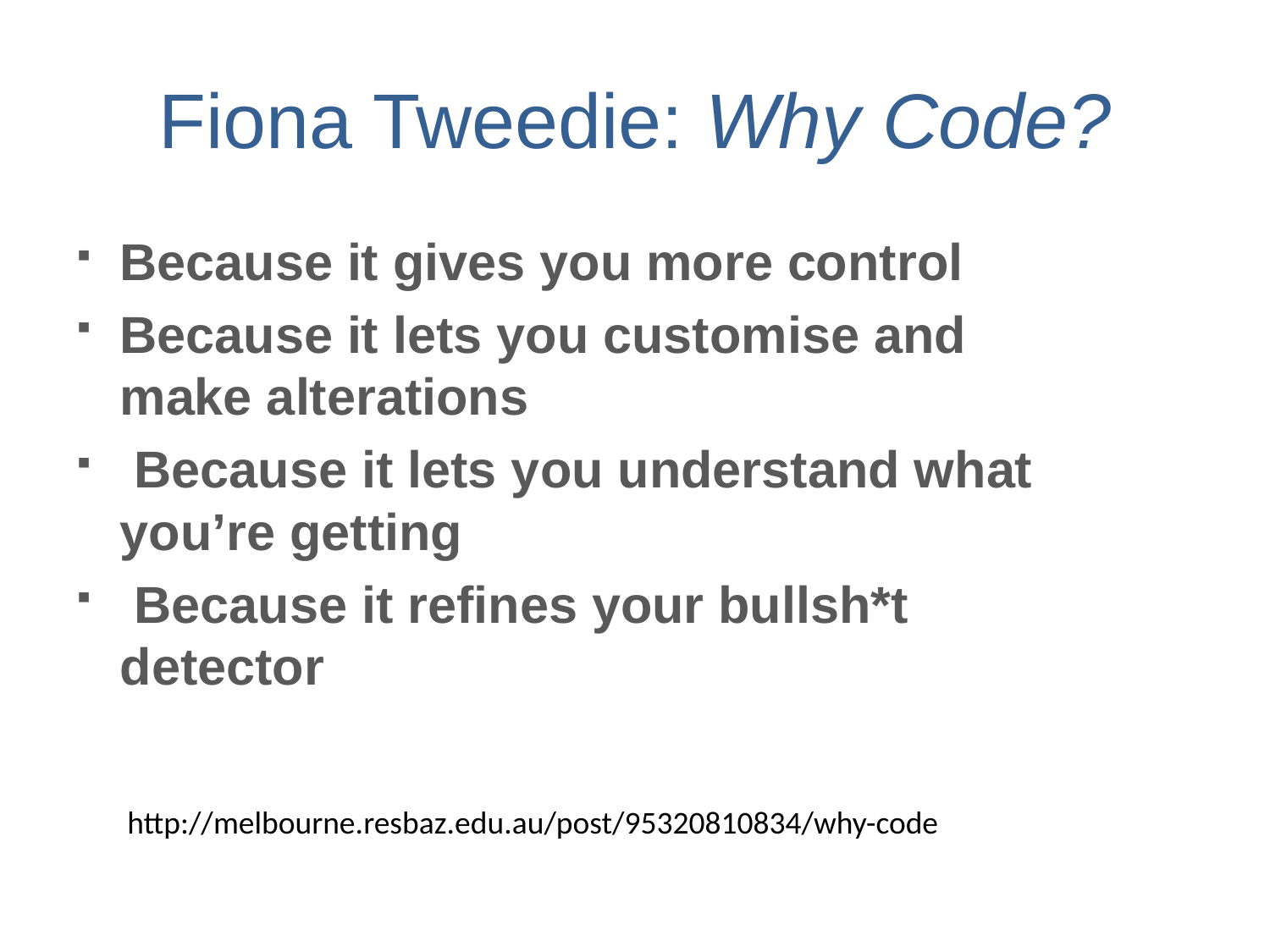

# Fiona Tweedie: Why Code?
Because it gives you more control
Because it lets you customise and make alterations
 Because it lets you understand what you’re getting
 Because it refines your bullsh*t detector
http://melbourne.resbaz.edu.au/post/95320810834/why-code